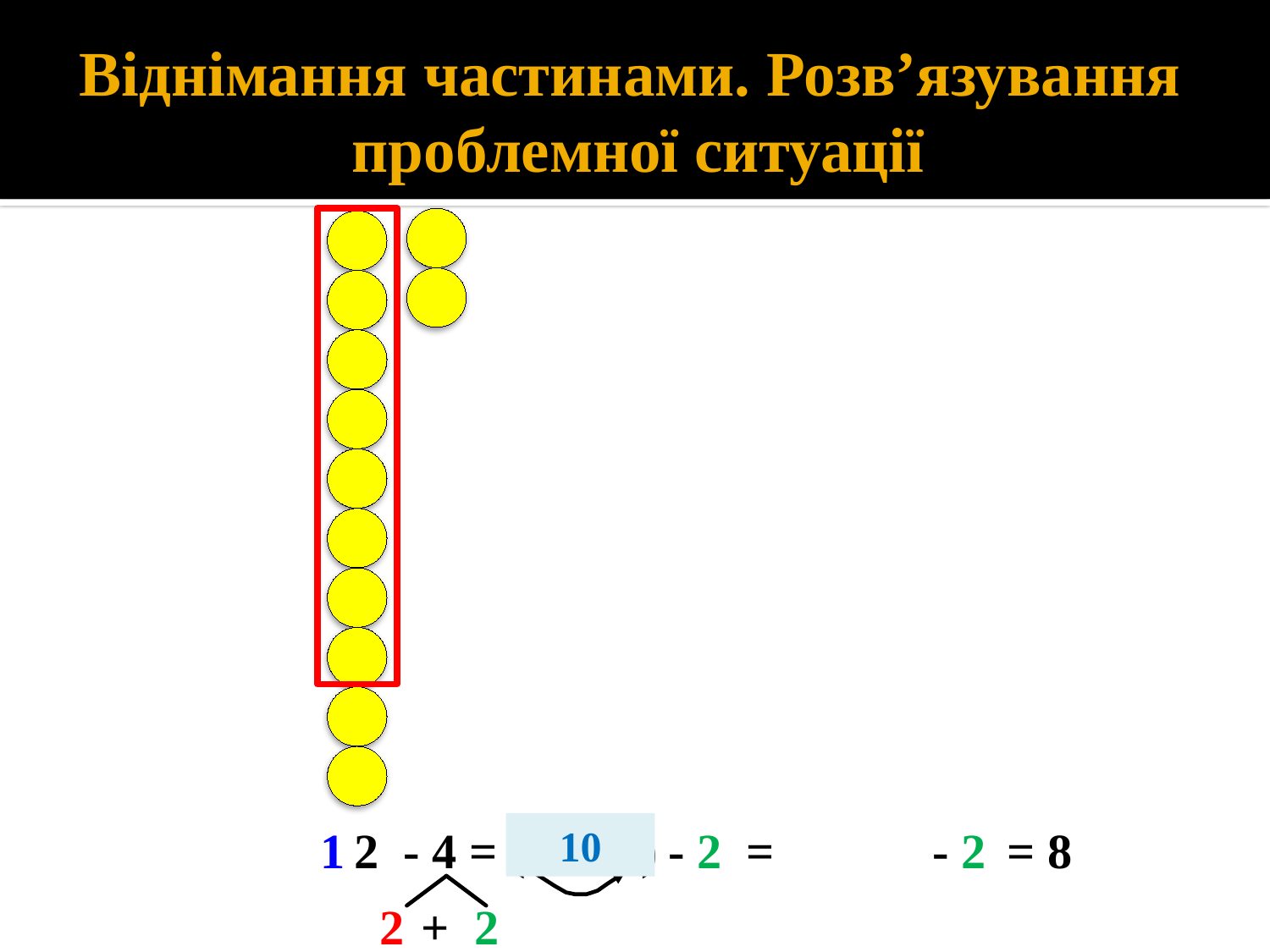

# Віднімання частинами. Розв’язування  проблемної ситуації

1
      - 4
  2
= (12 - 2)
             - 2
10
=
   - 2
 = 8

2
 +  2